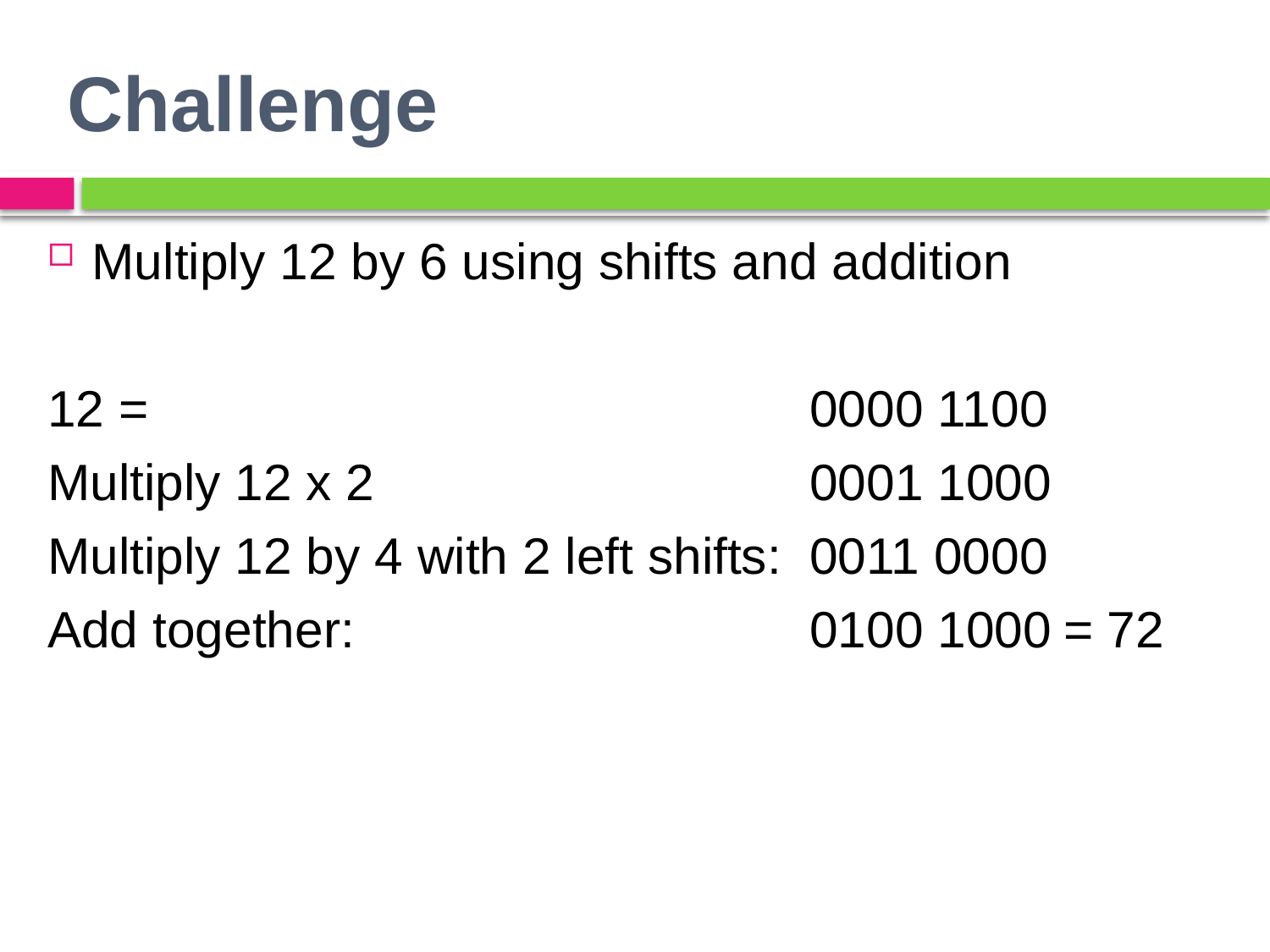

# Challenge
Multiply 12 by 6 using shifts and addition

12 =						0000 1100
Multiply 12 x 2				0001 1000
Multiply 12 by 4 with 2 left shifts:	0011 0000
Add together:				0100 1000	= 72